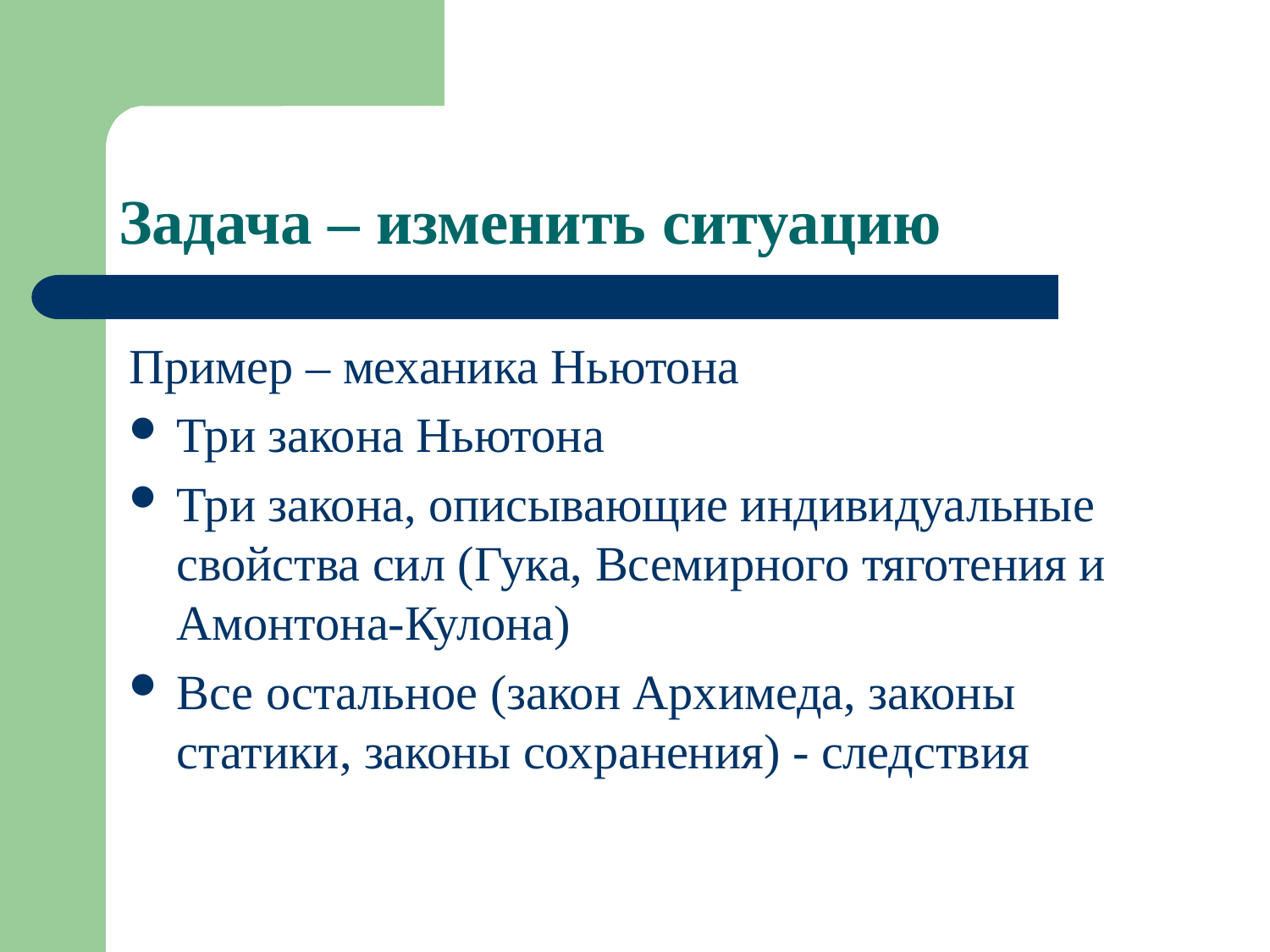

# Задача – изменить ситуацию
Пример – механика Ньютона
Три закона Ньютона
Три закона, описывающие индивидуальные свойства сил (Гука, Всемирного тяготения и Амонтона-Кулона)
Все остальное (закон Архимеда, законы статики, законы сохранения) - следствия